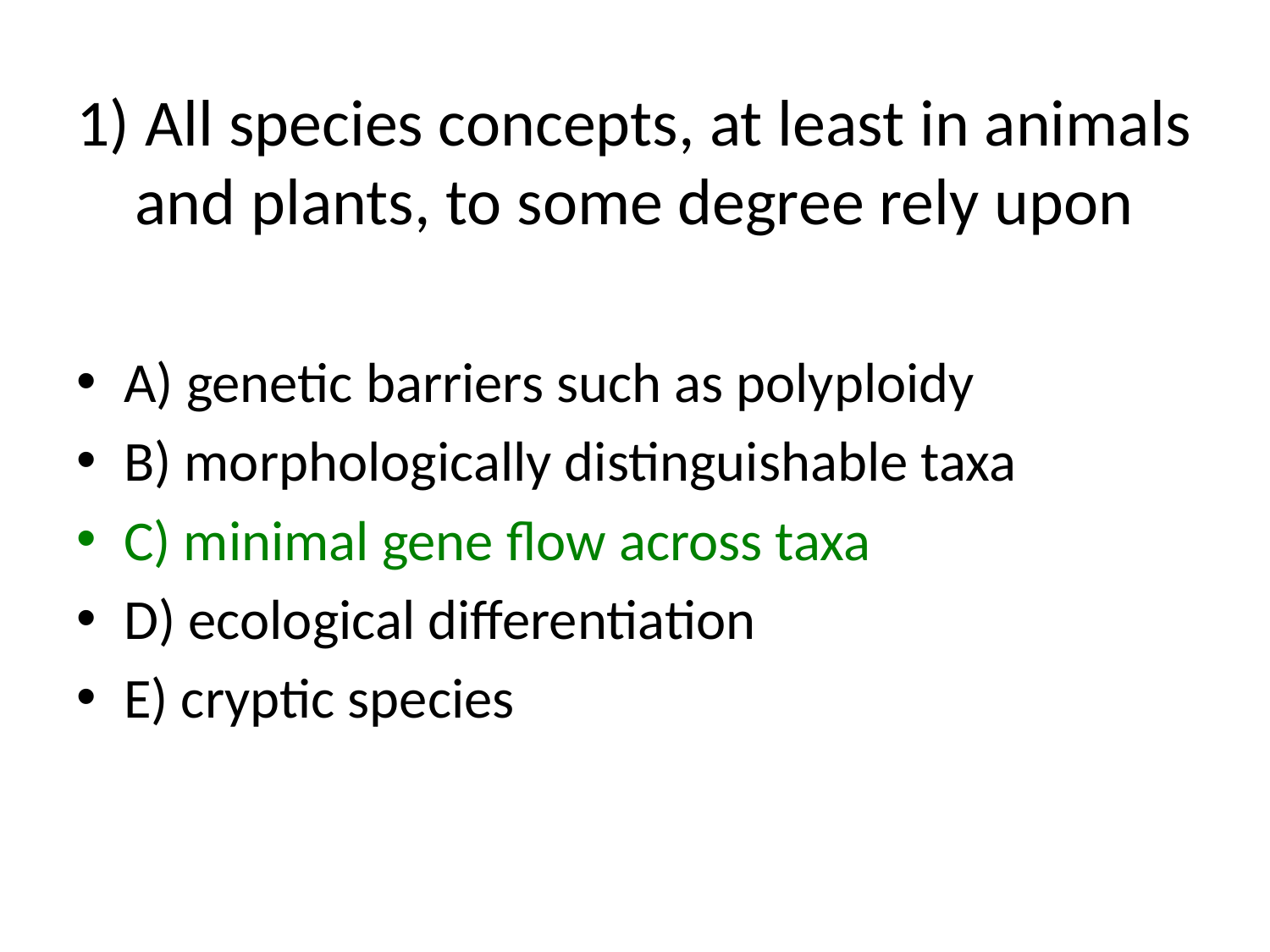

# 1) All species concepts, at least in animals and plants, to some degree rely upon
A) genetic barriers such as polyploidy
B) morphologically distinguishable taxa
C) minimal gene flow across taxa
D) ecological differentiation
E) cryptic species